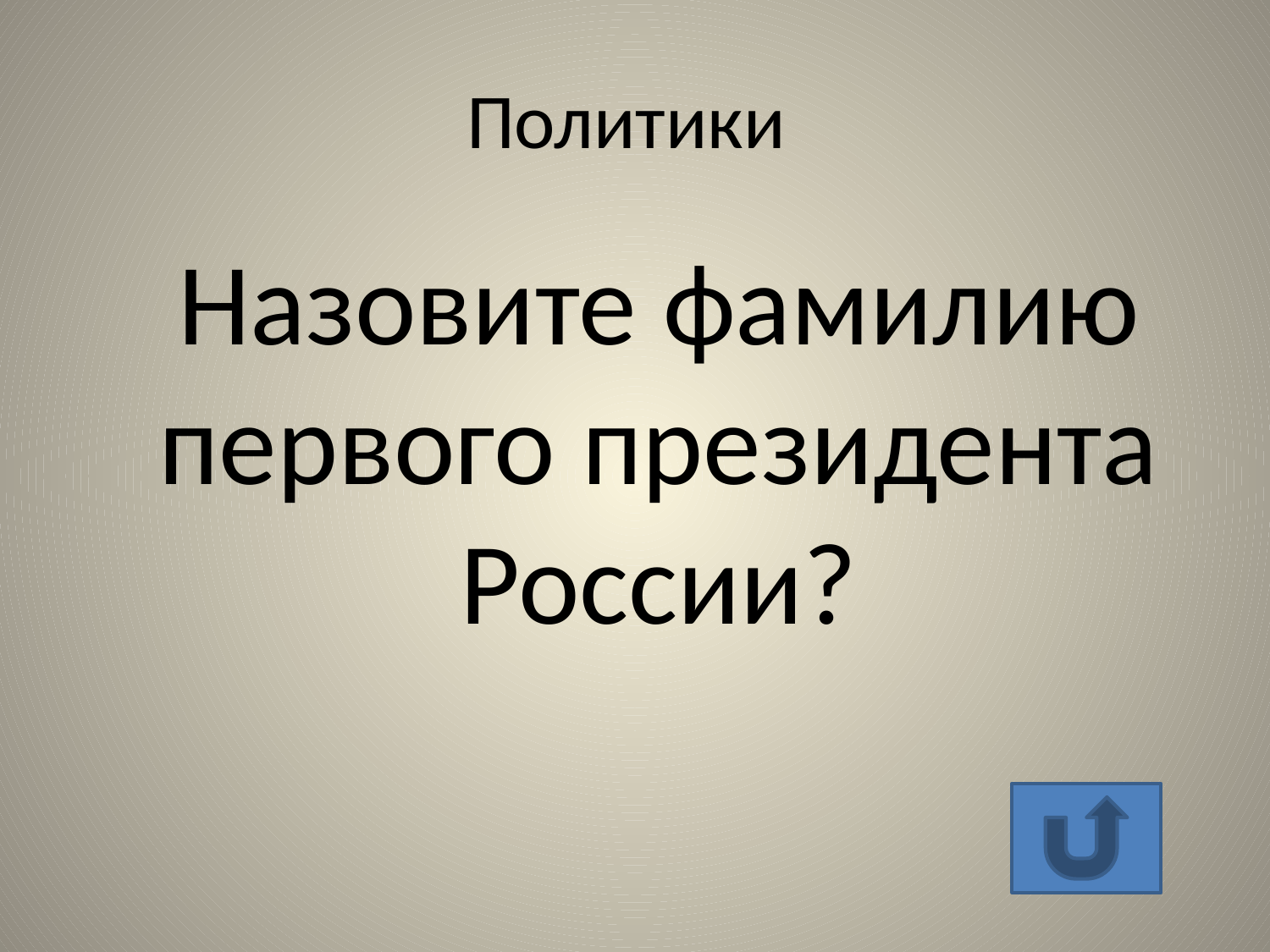

# Политики
	Назовите фамилию первого президента России?